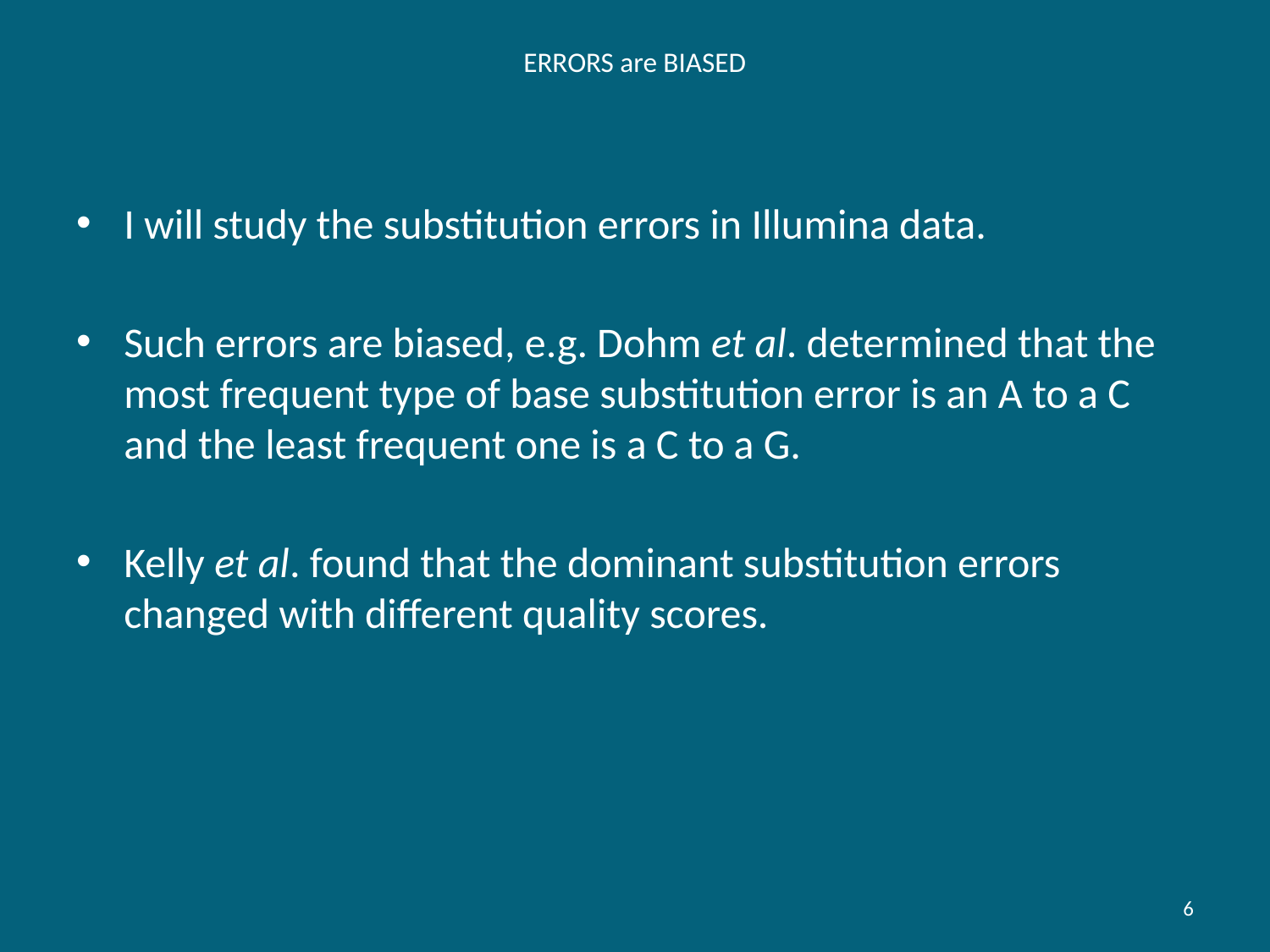

# ERRORS are BIASED
I will study the substitution errors in Illumina data.

Such errors are biased, e.g. Dohm et al. determined that the most frequent type of base substitution error is an A to a C and the least frequent one is a C to a G.

Kelly et al. found that the dominant substitution errors changed with different quality scores.

6